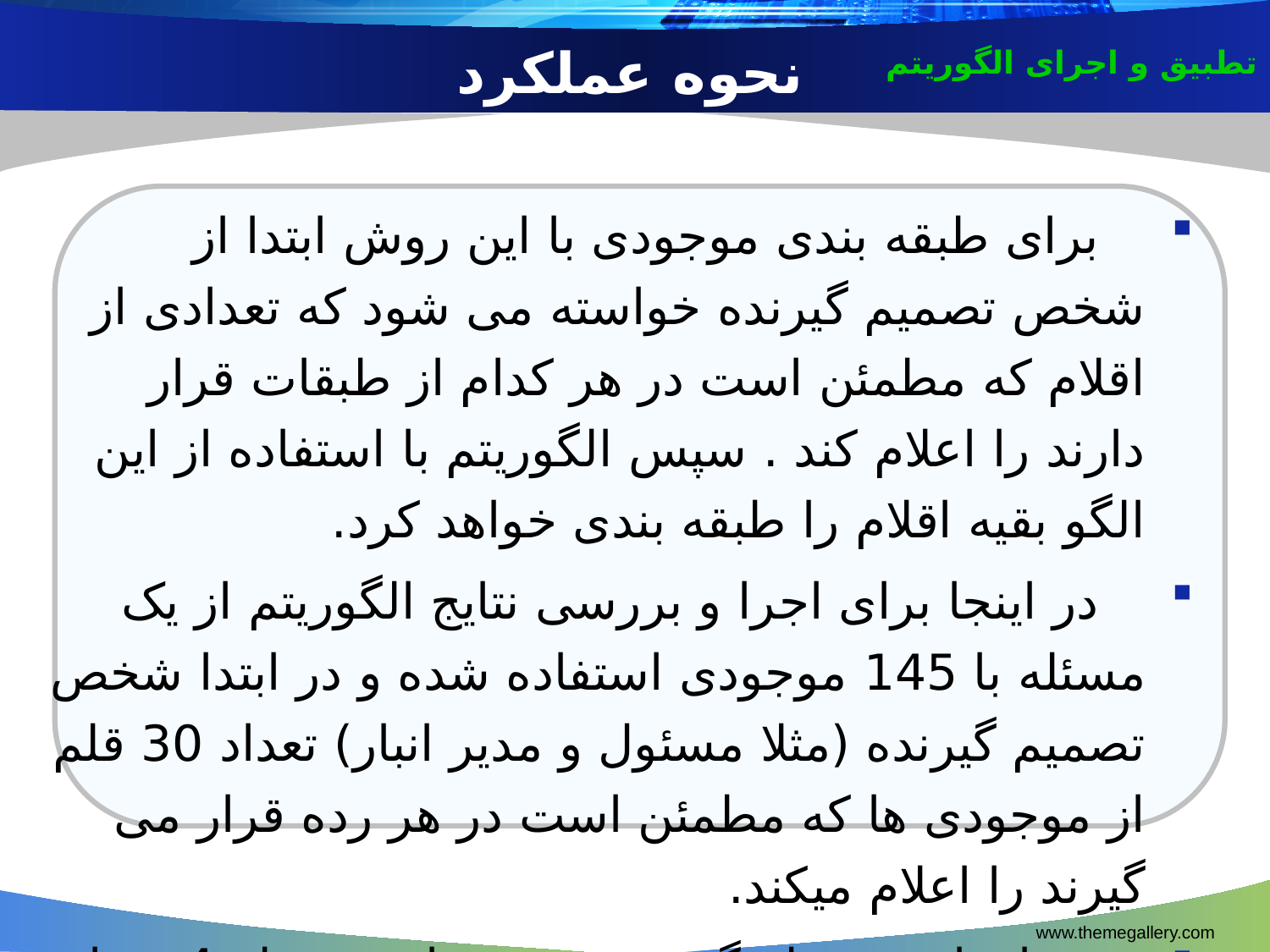

تطبیق و اجرای الگوریتم
# نحوه عملکرد
   برای طبقه بندی موجودی با این روش ابتدا از شخص تصمیم گیرنده خواسته می شود که تعدادی از اقلام که مطمئن است در هر کدام از طبقات قرار دارند را اعلام کند . سپس الگوریتم با استفاده از این الگو بقیه اقلام را طبقه بندی خواهد کرد.
	   در اینجا برای اجرا و بررسی نتایج الگوریتم از یک مسئله با 145 موجودی استفاده شده و در ابتدا شخص تصمیم گیرنده (مثلا مسئول و مدیر انبار) تعداد 30 قلم از موجودی ها که مطمئن است در هر رده قرار می گیرند را اعلام میکند.
   معیارهای در نظر گرفته شده در این مسئله 4 معیار میزان مصرف سالیانه پول ، تعداد تقاضا در سال ، زمان تاخیر و تعویض پذیری می باشند.

www.themegallery.com